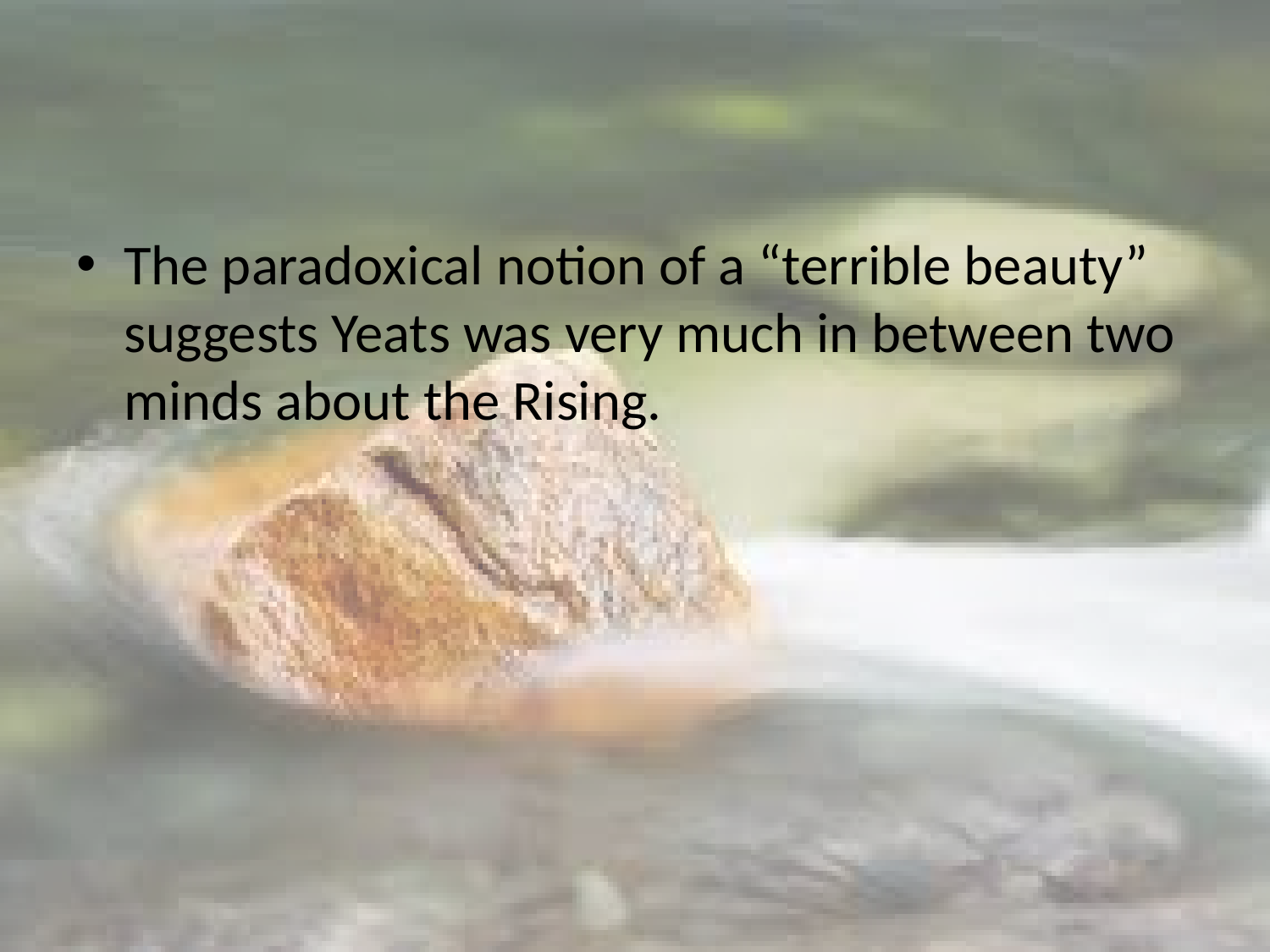

#
The paradoxical notion of a “terrible beauty” suggests Yeats was very much in between two minds about the Rising.